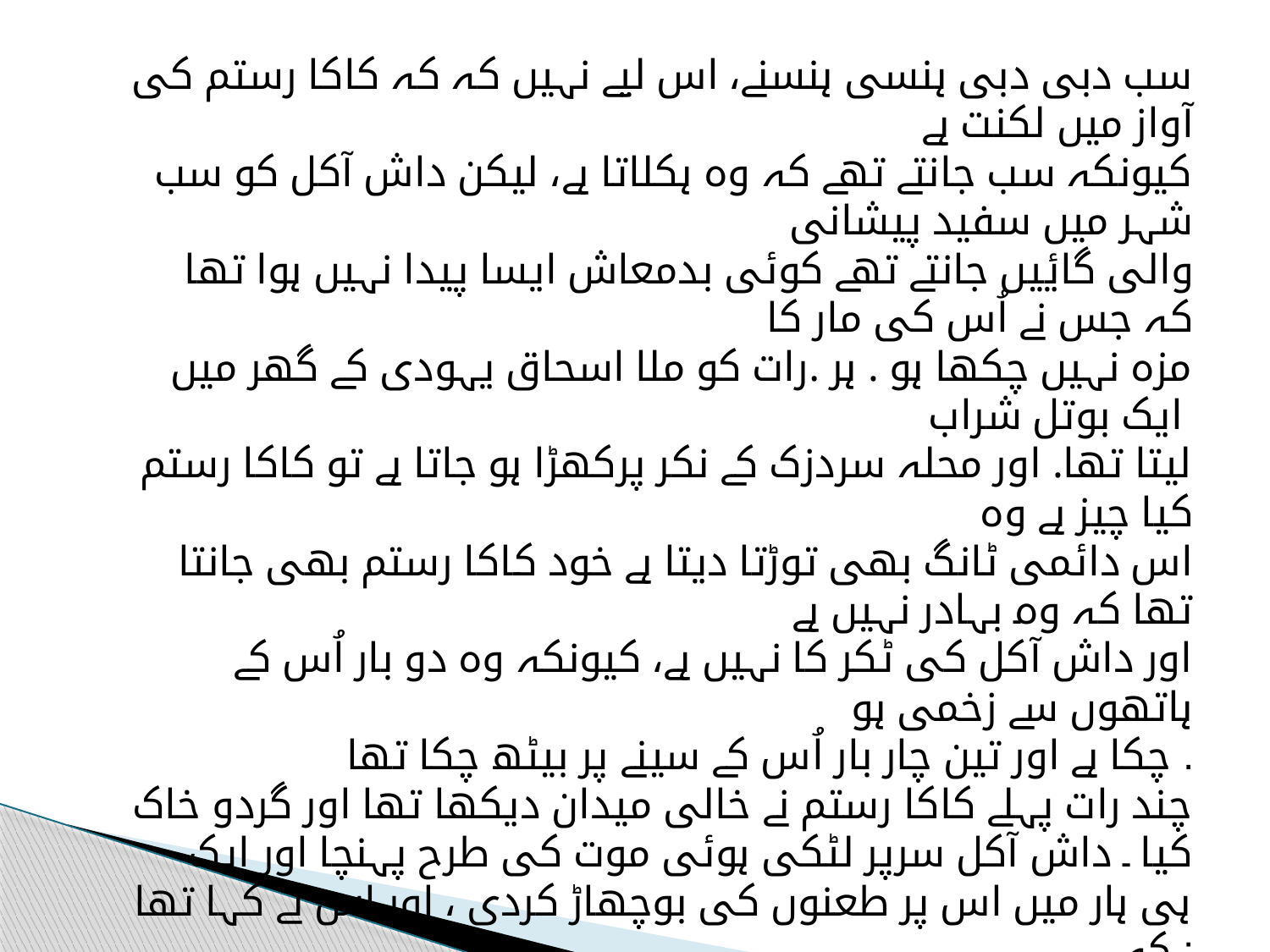

سب دبی دبی ہنسی ہنسنے، اس لیے نہیں کہ کہ کاکا رستم کی آواز میں لکنت ہے
کیونکہ سب جانتے تھے کہ وہ ہکلاتا ہے، لیکن داش آکل کو سب شہر میں سفید پیشانی
والی گایٔیں جانتے تھے کوئی بدمعاش ایسا پیدا نہیں ہوا تھا کہ جس نے اُس کی مار کا
مزہ نہیں چکھا ہو . ہر .رات کو ملا اسحاق یہودی کے گھر میں ایک بوتل شراب
لیتا تھا. اور محلہ سردزک کے نکر پرکھڑا ہو جاتا ہے تو کاکا رستم کیا چیز ہے وہ
اس دائمی ٹانگ بھی توڑتا دیتا ہے خود کاکا رستم بھی جانتا تھا کہ وہ بہادر نہیں ہے
اور داش آکل کی ٹکر کا نہیں ہے، کیونکہ وہ دو بار اُس کے ہاتھوں سے زخمی ہو
چکا ہے اور تین چار بار اُس کے سینے پر بیٹھ چکا تھا .
چند رات پہلے کاکا رستم نے خالی میدان دیکھا تھا اور گردو خاک کیا ۔ داش آکل سرپر لٹکی ہوئی موت کی طرح پہنچا اور ایک ہی ہار میں اس پر طعنوں کی بوچھاڑ کردی ، اور اس نے کہا تھا کہ :